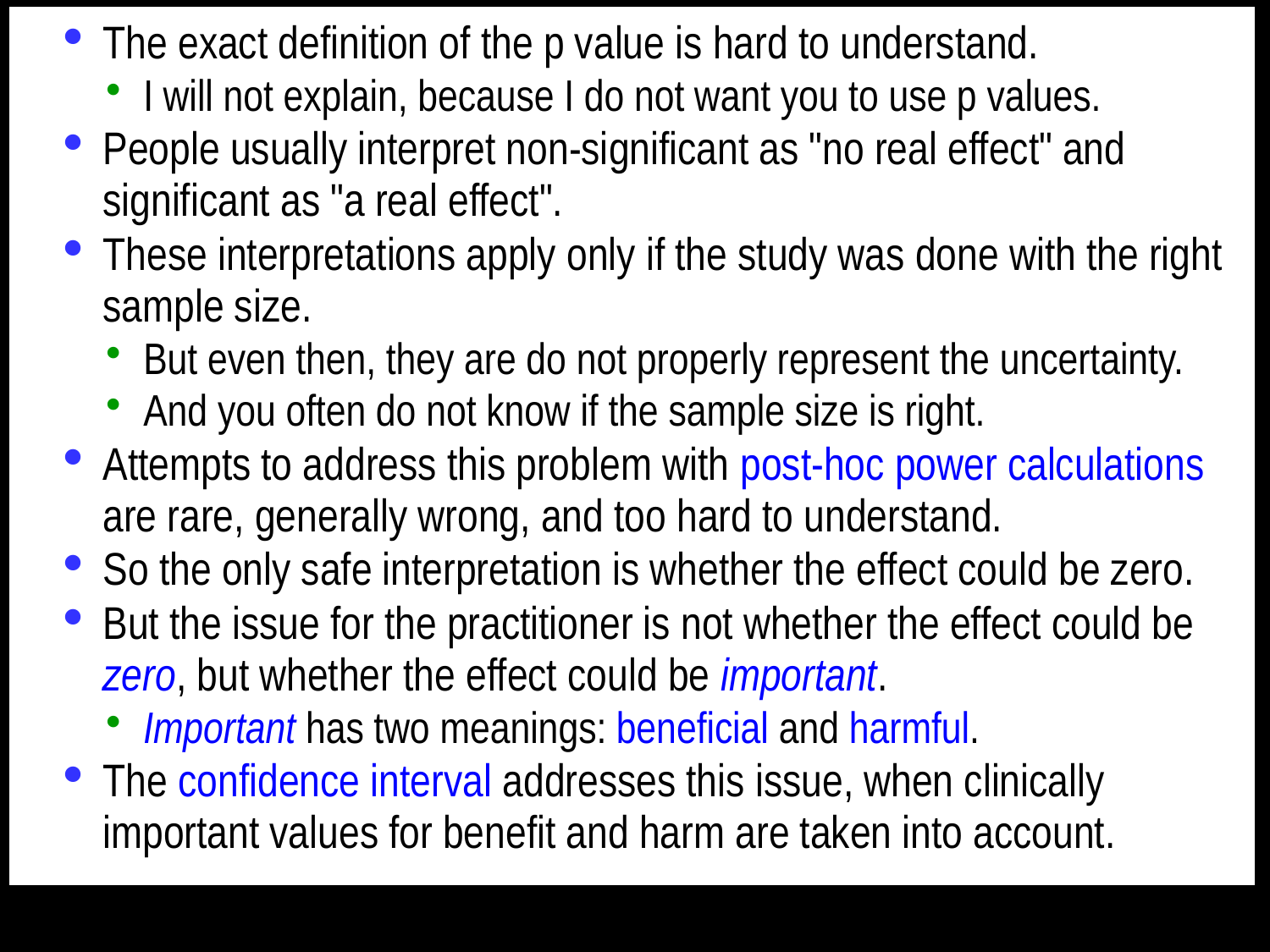

The exact definition of the p value is hard to understand.
I will not explain, because I do not want you to use p values.
People usually interpret non-significant as "no real effect" and significant as "a real effect".
These interpretations apply only if the study was done with the right sample size.
But even then, they are do not properly represent the uncertainty.
And you often do not know if the sample size is right.
Attempts to address this problem with post-hoc power calculations are rare, generally wrong, and too hard to understand.
So the only safe interpretation is whether the effect could be zero.
But the issue for the practitioner is not whether the effect could be zero, but whether the effect could be important.
Important has two meanings: beneficial and harmful.
The confidence interval addresses this issue, when clinically important values for benefit and harm are taken into account.